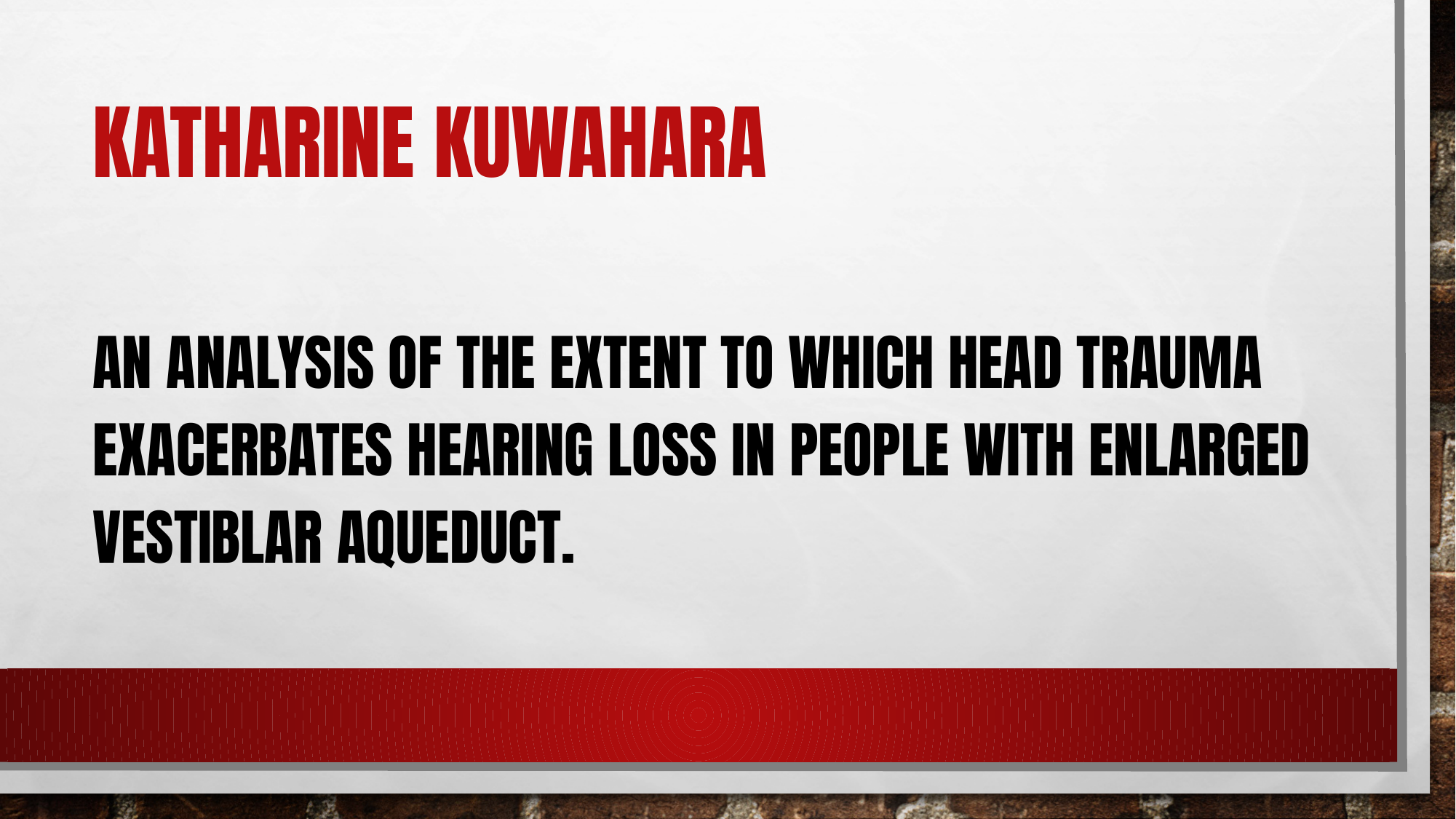

# Katharine kuwahara
An analysis of the extent to which head trauma exacerbates hearing loss in people with Enlarged Vestiblar Aqueduct.